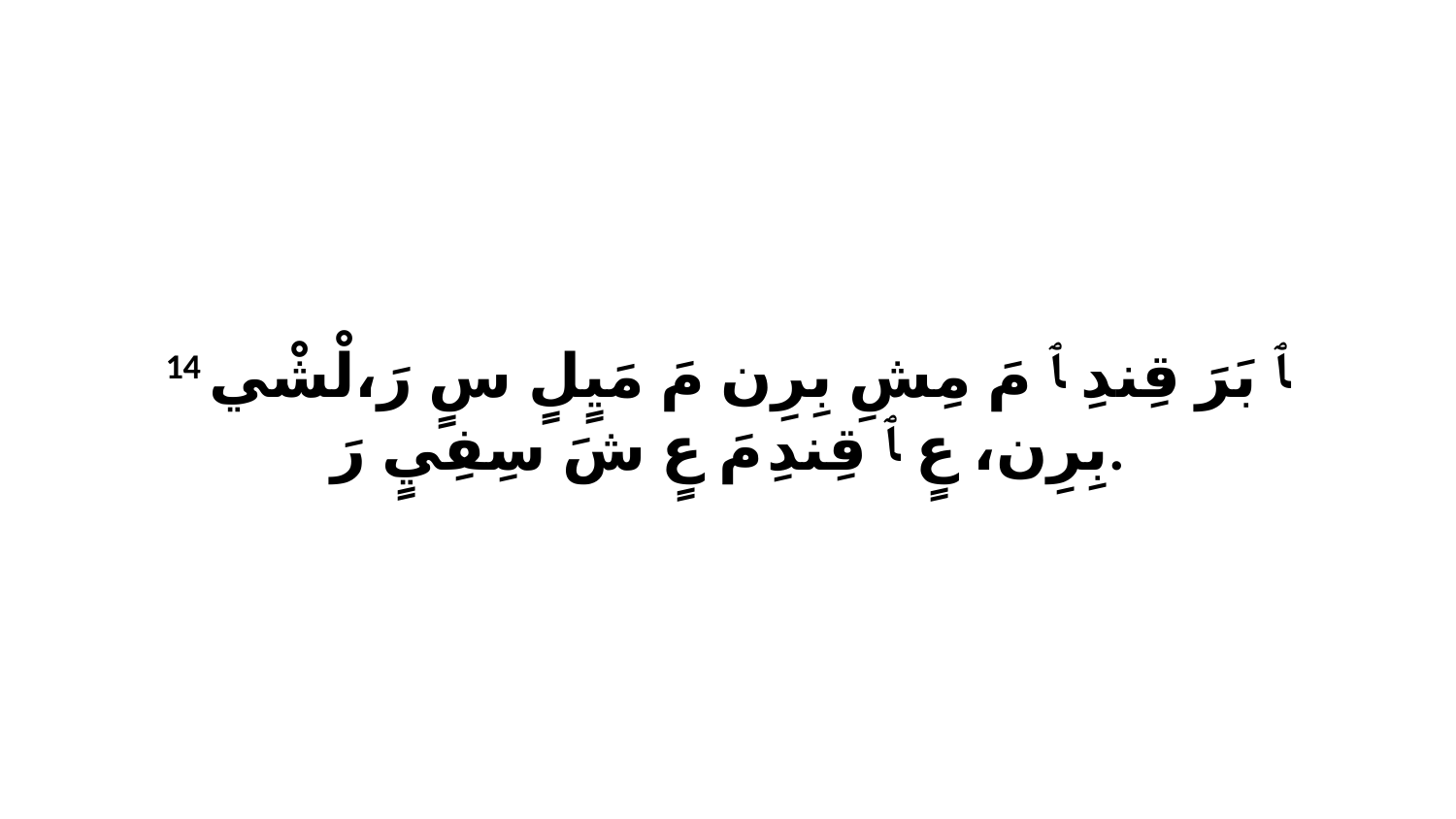

14 ﭑ بَرَ قِندِ ﭑ مَ مِشِ بِرِن مَ مَيٍلٍ سٍ رَ،لْشْي بِرِن، عٍ ﭑ قِندِ مَ عٍ شَ سِفِيٍ رَ.